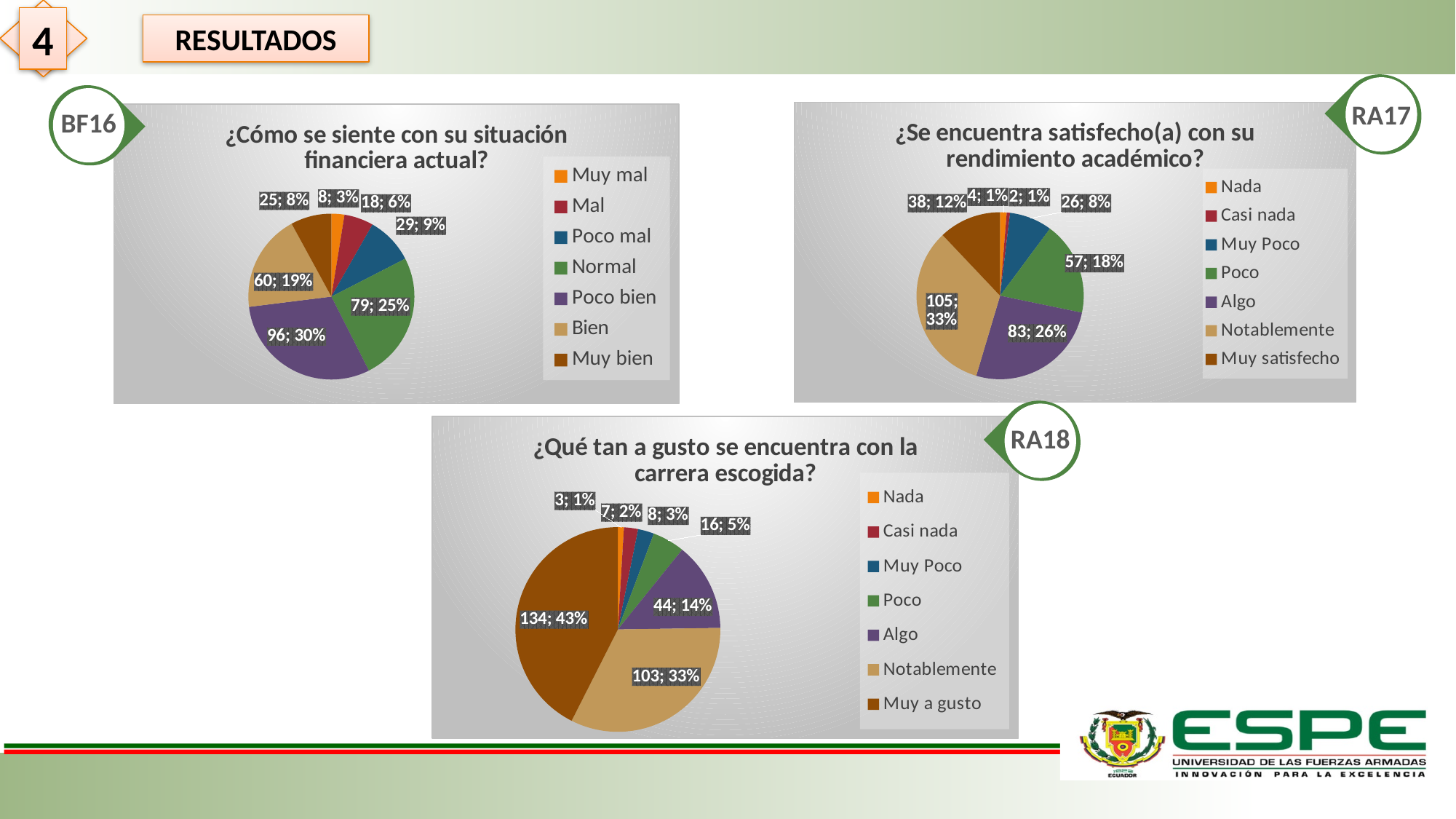

4
RESULTADOS

RA17

BF16

### Chart: ¿Se encuentra satisfecho(a) con su rendimiento académico?

| Category | Frecuencia | Porcentaje |
|---|---|---|
| Nada  | 4.0 | 0.012698412698412698 |
| Casi nada  | 2.0 | 0.006349206349206349 |
| Muy Poco  | 26.0 | 0.08253968253968254 |
| Poco  | 57.0 | 0.18095238095238095 |
| Algo  | 83.0 | 0.2634920634920635 |
| Notablemente  | 105.0 | 0.3333333333333333 |
| Muy satisfecho  | 38.0 | 0.12063492063492064 |

### Chart: ¿Cómo se siente con su situación financiera actual?

| Category | Frecuencia | Porcentaje |
|---|---|---|
| Muy mal  | 8.0 | 0.025396825396825397 |
| Mal | 18.0 | 0.05714285714285714 |
| Poco mal  | 29.0 | 0.09206349206349207 |
| Normal  | 79.0 | 0.2507936507936508 |
| Poco bien | 96.0 | 0.3047619047619048 |
| Bien  | 60.0 | 0.19047619047619047 |
| Muy bien  | 25.0 | 0.07936507936507936 |

RA18

### Chart: ¿Qué tan a gusto se encuentra con la carrera escogida?

| Category | Frecuencia | Porcentaje |
|---|---|---|
| Nada | 3.0 | 0.009523809523809525 |
| Casi nada  | 7.0 | 0.022222222222222223 |
| Muy Poco  | 8.0 | 0.025396825396825397 |
| Poco  | 16.0 | 0.050793650793650794 |
| Algo  | 44.0 | 0.13968253968253969 |
| Notablemente  | 103.0 | 0.326984126984127 |
| Muy a gusto  | 134.0 | 0.4253968253968254 |